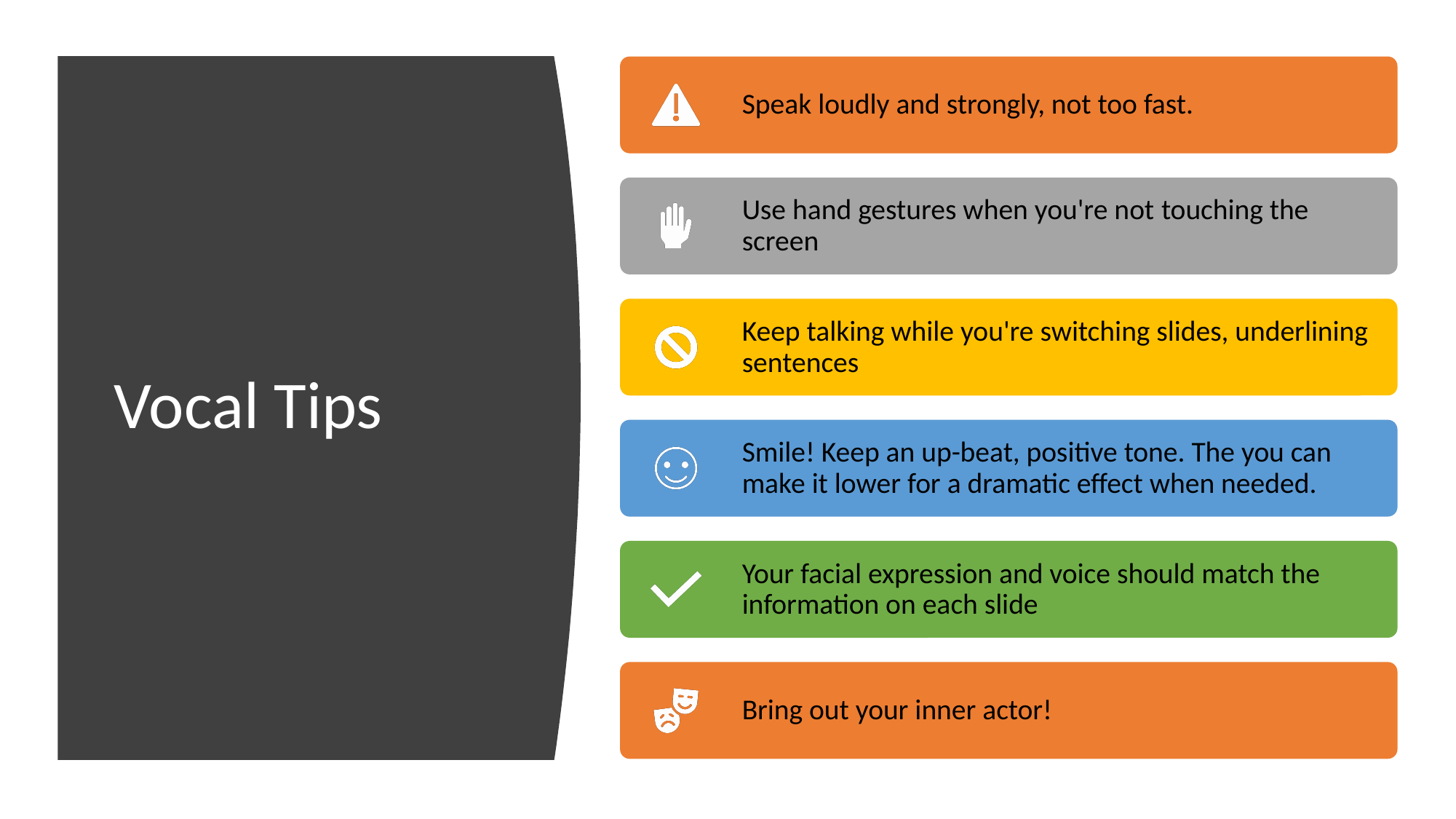

Speak loudly and strongly, not too fast.
Use hand gestures when you're not touching the screen
Keep talking while you're switching slides, underlining sentences
Smile! Keep an up-beat, positive tone. The you can make it lower for a dramatic effect when needed.
Your facial expression and voice should match the information on each slide
Bring out your inner actor!

# Vocal Tips